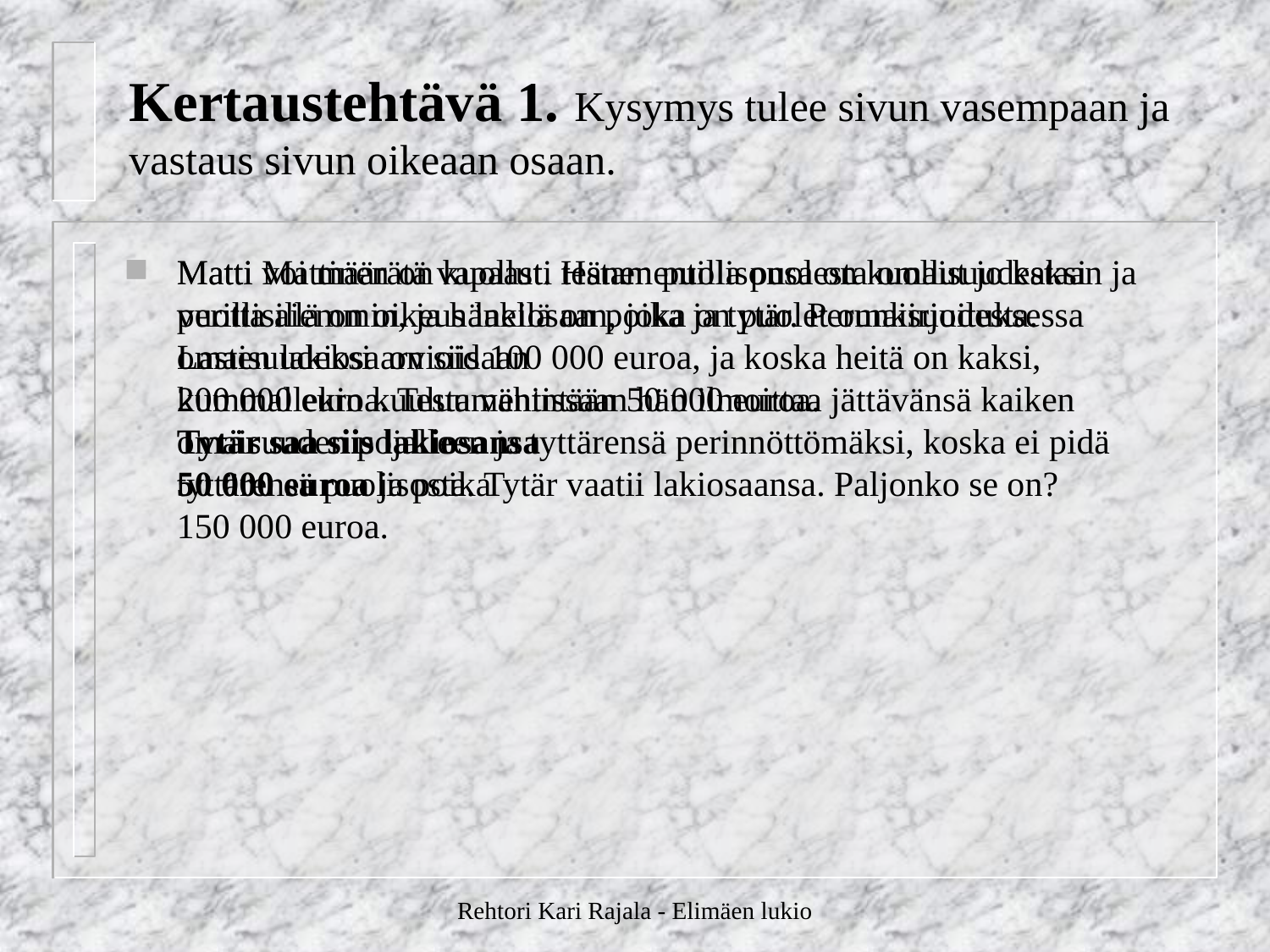

# Kertaustehtävä 1. Kysymys tulee sivun vasempaan ja vastaus sivun oikeaan osaan.
Matti Mattinen on kuollut. Hänen puolisonsa on kuollut jo kaksi vuotta aiemmin, ja hänellä on poika ja tytär. Perunkirjoituksessa omaisuudeksi arvioidaan
200 000 euroa. Testamentissaan hän ilmoittaa jättävänsä kaiken omaisuuden pojalleen ja tyttärensä perinnöttömäksi, koska ei pidä tyttärensä puolisosta. Tytär vaatii lakiosaansa. Paljonko se on?
Matti voi määrätä vapaasti testamentilla puolesta omaisuudestaan ja perillisillä on oikeus lakiosaan, joka on puolet omaisuudesta.
Lasten lakiosa on siis 100 000 euroa, ja koska heitä on kaksi, kummallekin kuuluu vähintään 50 000 euroa.
Tytär saa siis lakiosansa
50 000 euroa ja poika
150 000 euroa.
Rehtori Kari Rajala - Elimäen lukio